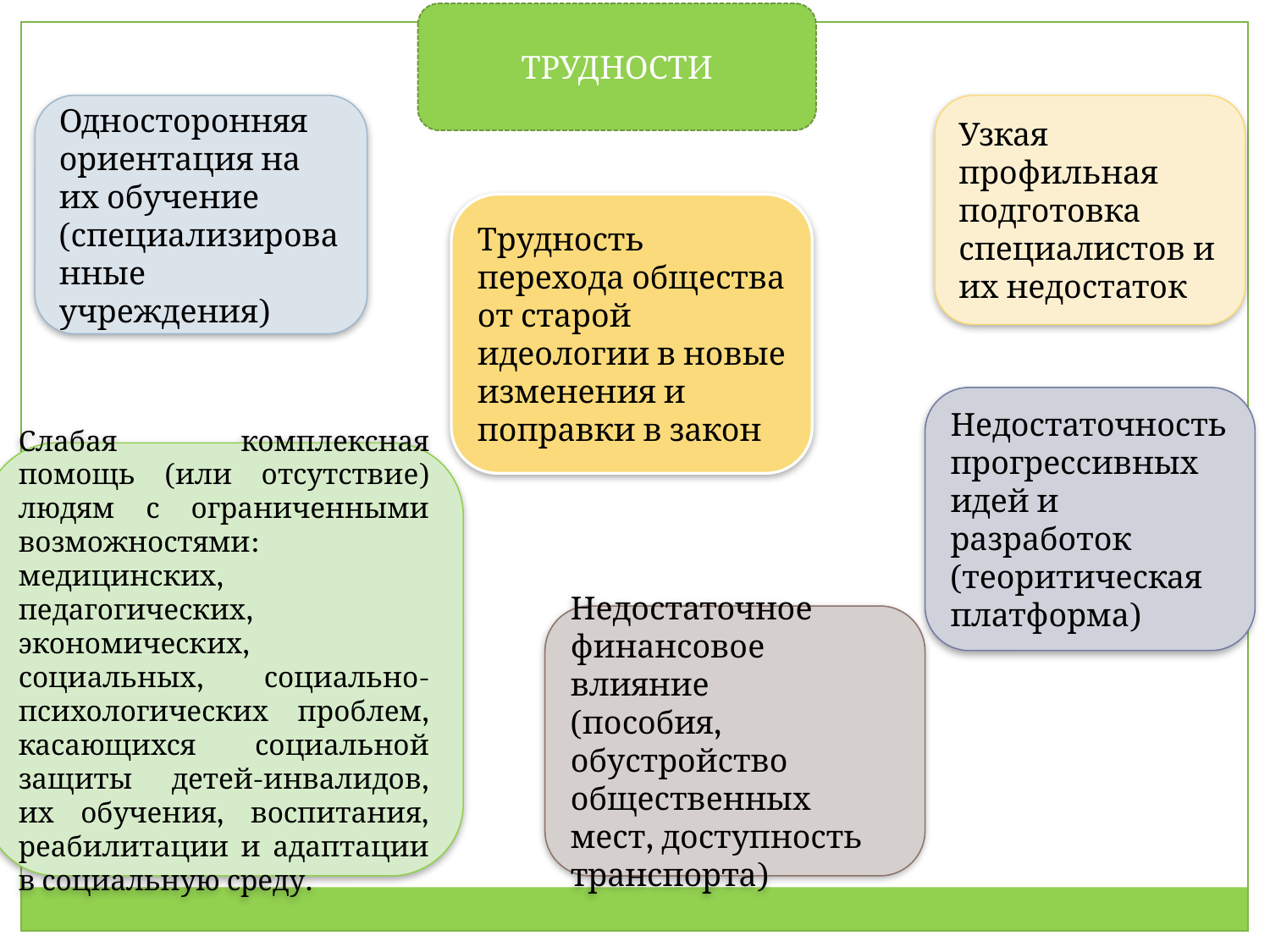

ТРУДНОСТИ
Односторонняя ориентация на их обучение (специализированные учреждения)
Узкая профильная подготовка специалистов и их недостаток
Трудность перехода общества от старой идеологии в новые изменения и поправки в закон
Недостаточность прогрессивных идей и разработок (теоритическая платформа)
Слабая комплексная помощь (или отсутствие) людям с ограниченными возможностями: медицинских, педагогических, экономических, социальных, социально-психологических проблем, касающихся социальной защиты детей-инвалидов, их обучения, воспитания, реабилитации и адаптации в социальную среду.
Недостаточное финансовое влияние
(пособия, обустройство общественных мест, доступность транспорта)